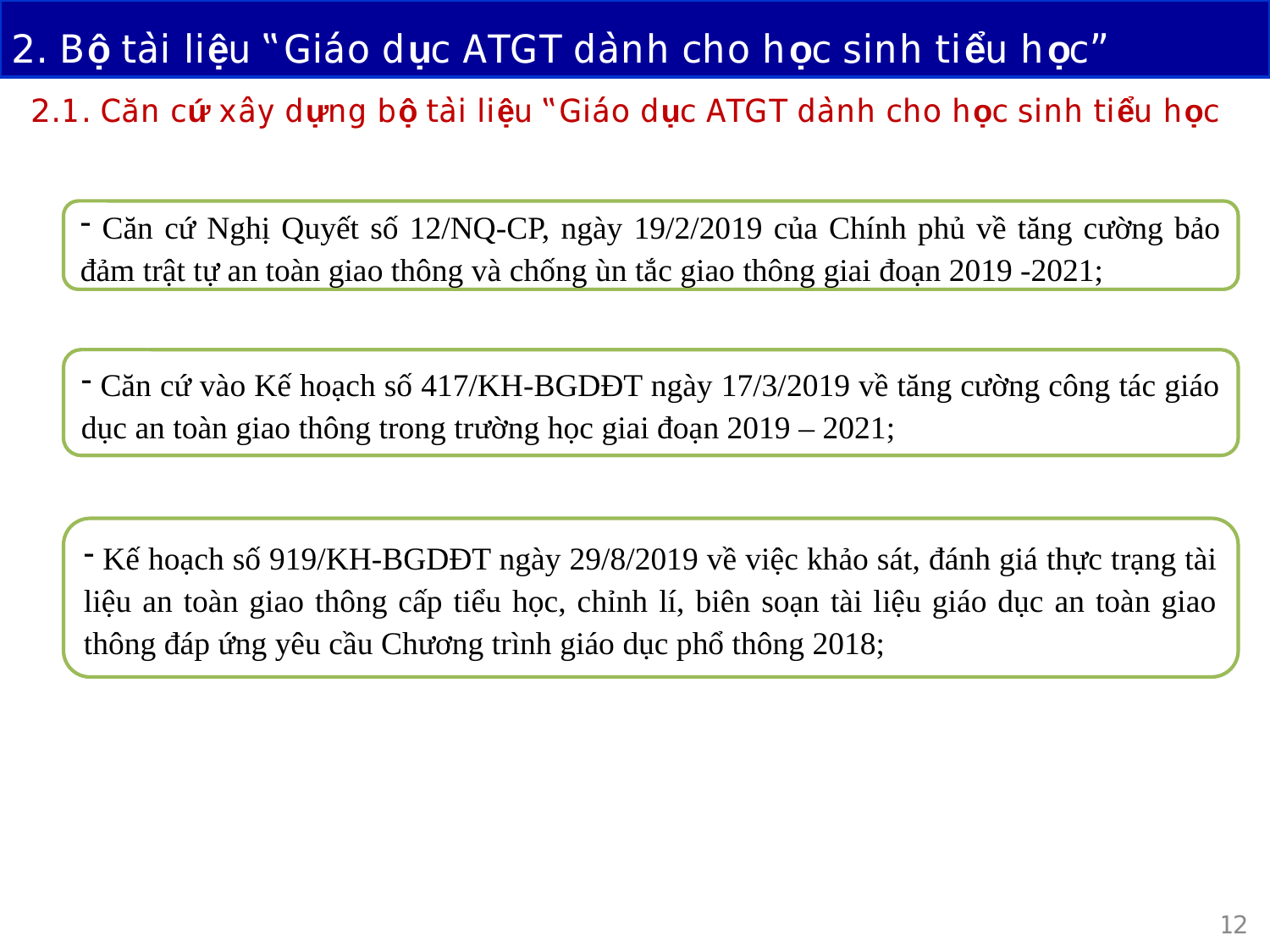

2. Bộ tài liệu “Giáo dục ATGT dành cho học sinh tiểu học”
2.1. Căn cứ xây dựng bộ tài liệu “Giáo dục ATGT dành cho học sinh tiểu học
 Căn cứ Nghị Quyết số 12/NQ-CP, ngày 19/2/2019 của Chính phủ về tăng cường bảo đảm trật tự an toàn giao thông và chống ùn tắc giao thông giai đoạn 2019 -2021;
 Căn cứ vào Kế hoạch số 417/KH-BGDĐT ngày 17/3/2019 về tăng cường công tác giáo dục an toàn giao thông trong trường học giai đoạn 2019 – 2021;
 Kế hoạch số 919/KH-BGDĐT ngày 29/8/2019 về việc khảo sát, đánh giá thực trạng tài liệu an toàn giao thông cấp tiểu học, chỉnh lí, biên soạn tài liệu giáo dục an toàn giao thông đáp ứng yêu cầu Chương trình giáo dục phổ thông 2018;
12